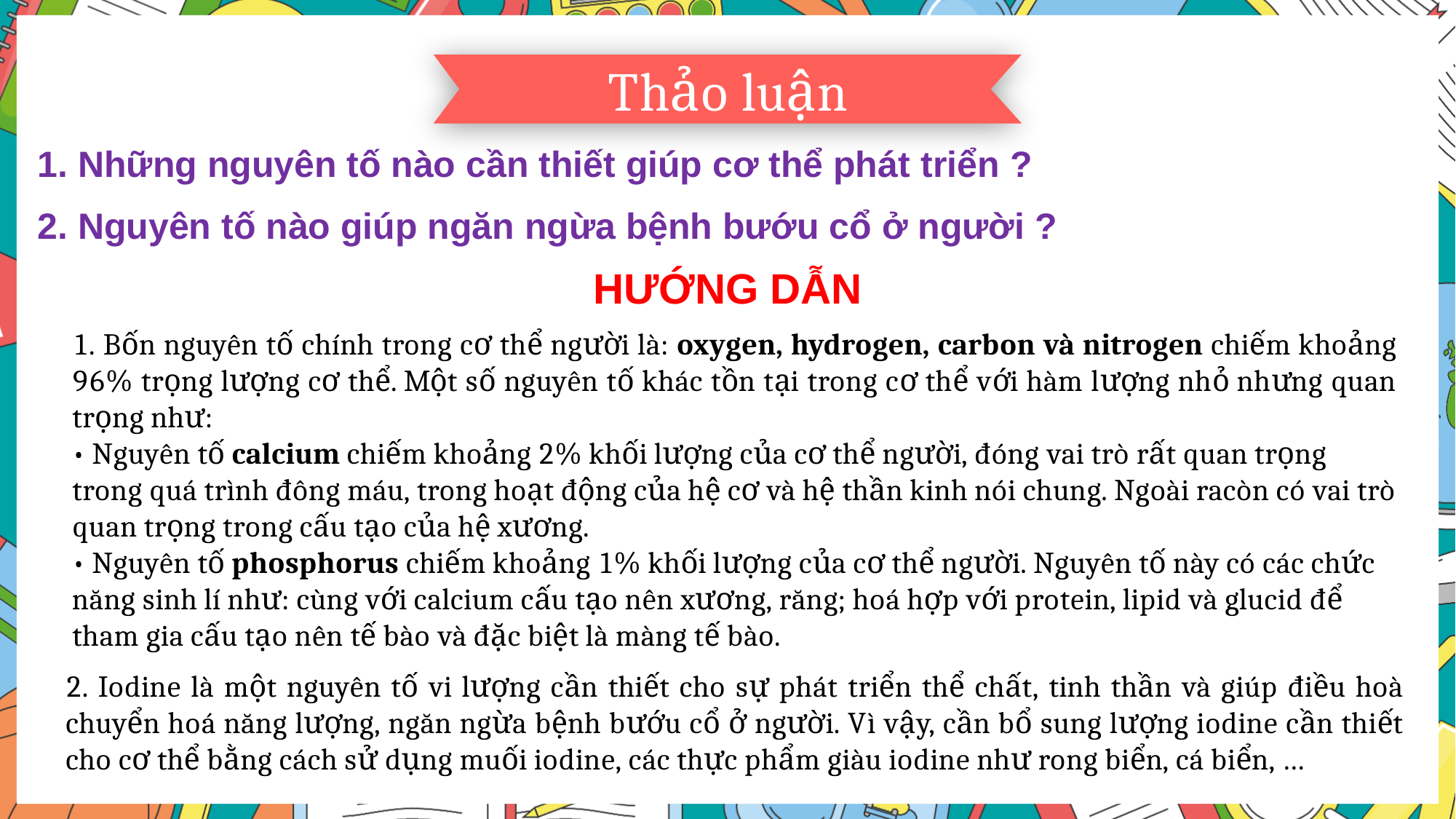

Thảo luận

1. Những nguyên tố nào cần thiết giúp cơ thể phát triển ?
2. Nguyên tố nào giúp ngăn ngừa bệnh bướu cổ ở người ?
HƯỚNG DẪN
1. Bốn nguyên tố chính trong cơ thể người là: oxygen, hydrogen, carbon và nitrogen chiếm khoảng 96% trọng lượng cơ thể. Một số nguyên tố khác tồn tại trong cơ thể với hàm lượng nhỏ nhưng quan trọng như:
• Nguyên tố calcium chiếm khoảng 2% khối lượng của cơ thể người, đóng vai trò rất quan trọng trong quá trình đông máu, trong hoạt động của hệ cơ và hệ thần kinh nói chung. Ngoài racòn có vai trò quan trọng trong cấu tạo của hệ xương.
• Nguyên tố phosphorus chiếm khoảng 1% khối lượng của cơ thể người. Nguyên tố này có các chức năng sinh lí như: cùng với calcium cấu tạo nên xương, răng; hoá hợp với protein, lipid và glucid để tham gia cấu tạo nên tế bào và đặc biệt là màng tế bào.
2. Iodine là một nguyên tố vi lượng cần thiết cho sự phát triển thể chất, tinh thần và giúp điều hoà chuyển hoá năng lượng, ngăn ngừa bệnh bướu cổ ở người. Vì vậy, cần bổ sung lượng iodine cần thiết cho cơ thể bằng cách sử dụng muối iodine, các thực phẩm giàu iodine như rong biển, cá biển, …